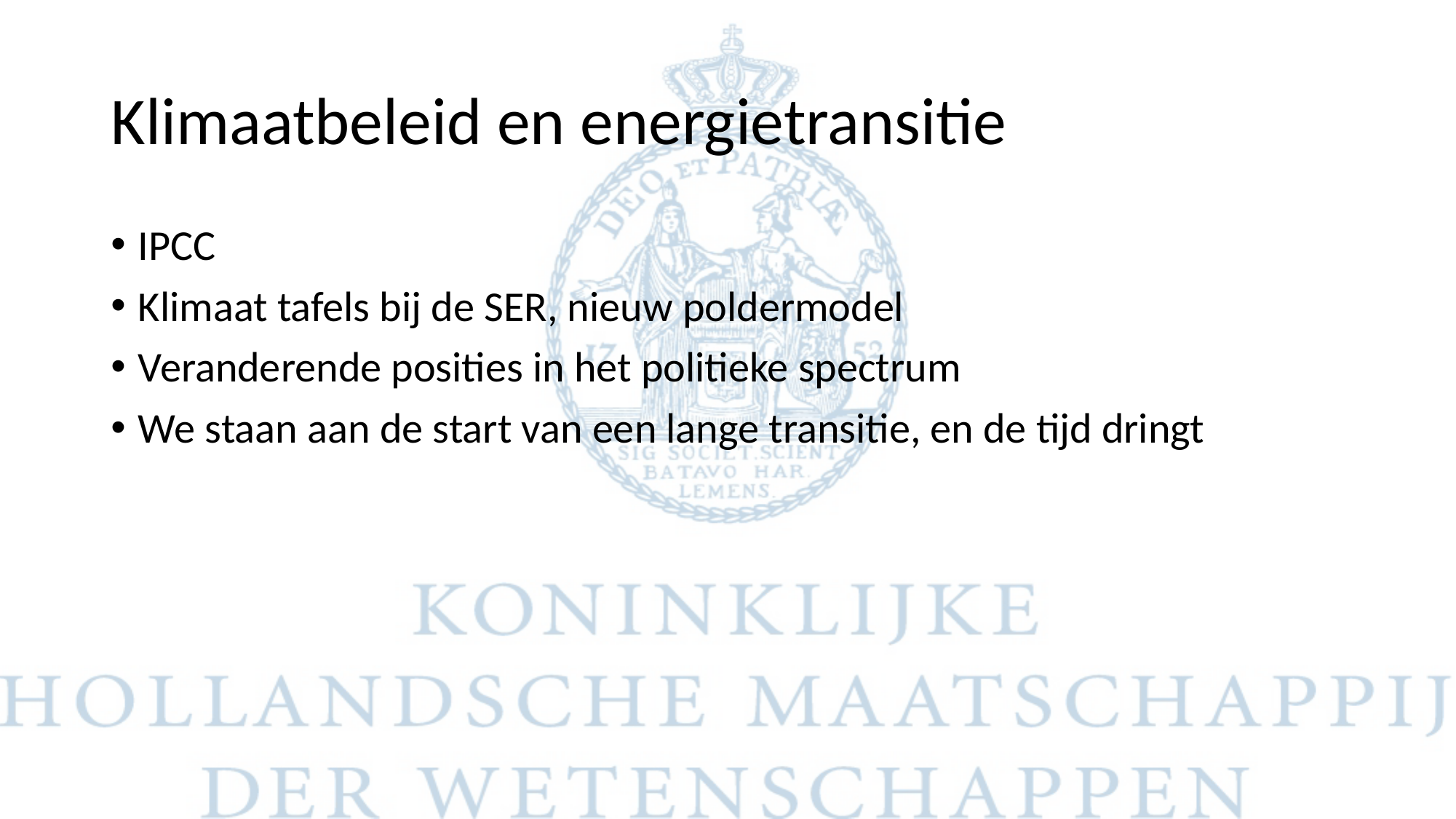

# Klimaatbeleid en energietransitie
IPCC
Klimaat tafels bij de SER, nieuw poldermodel
Veranderende posities in het politieke spectrum
We staan aan de start van een lange transitie, en de tijd dringt